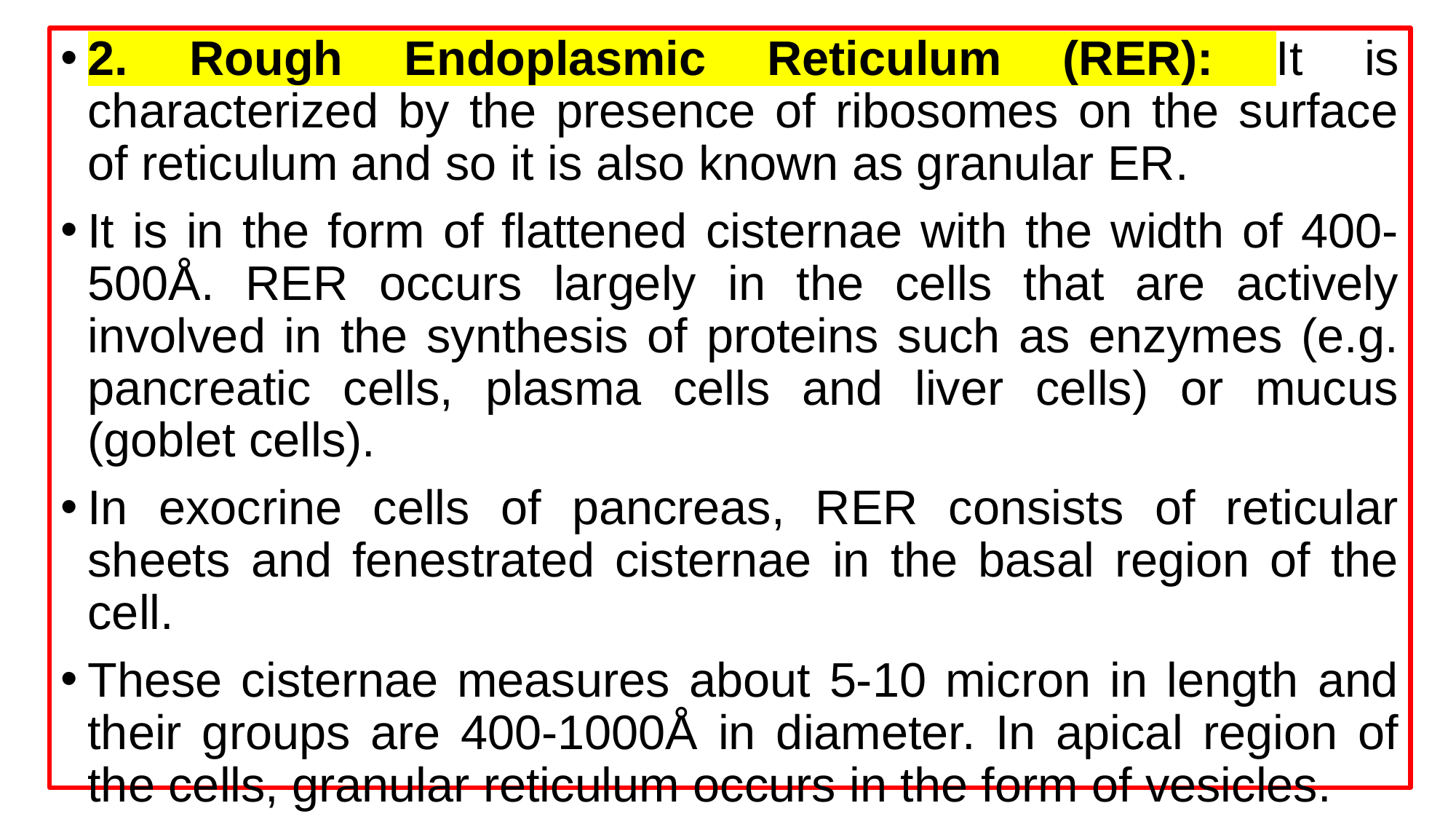

2. Rough Endoplasmic Reticulum (RER): It is characterized by the presence of ribosomes on the surface of reticulum and so it is also known as granular ER.
It is in the form of flattened cisternae with the width of 400-500Å. RER occurs largely in the cells that are actively involved in the synthesis of proteins such as enzymes (e.g. pancreatic cells, plasma cells and liver cells) or mucus (goblet cells).
In exocrine cells of pancreas, RER consists of reticular sheets and fenestrated cisternae in the basal region of the cell.
These cisternae measures about 5-10 micron in length and their groups are 400-1000Å in diameter. In apical region of the cells, granular reticulum occurs in the form of vesicles.
Granular and agranular ER are in continuity of their membranes in the regions of contact.